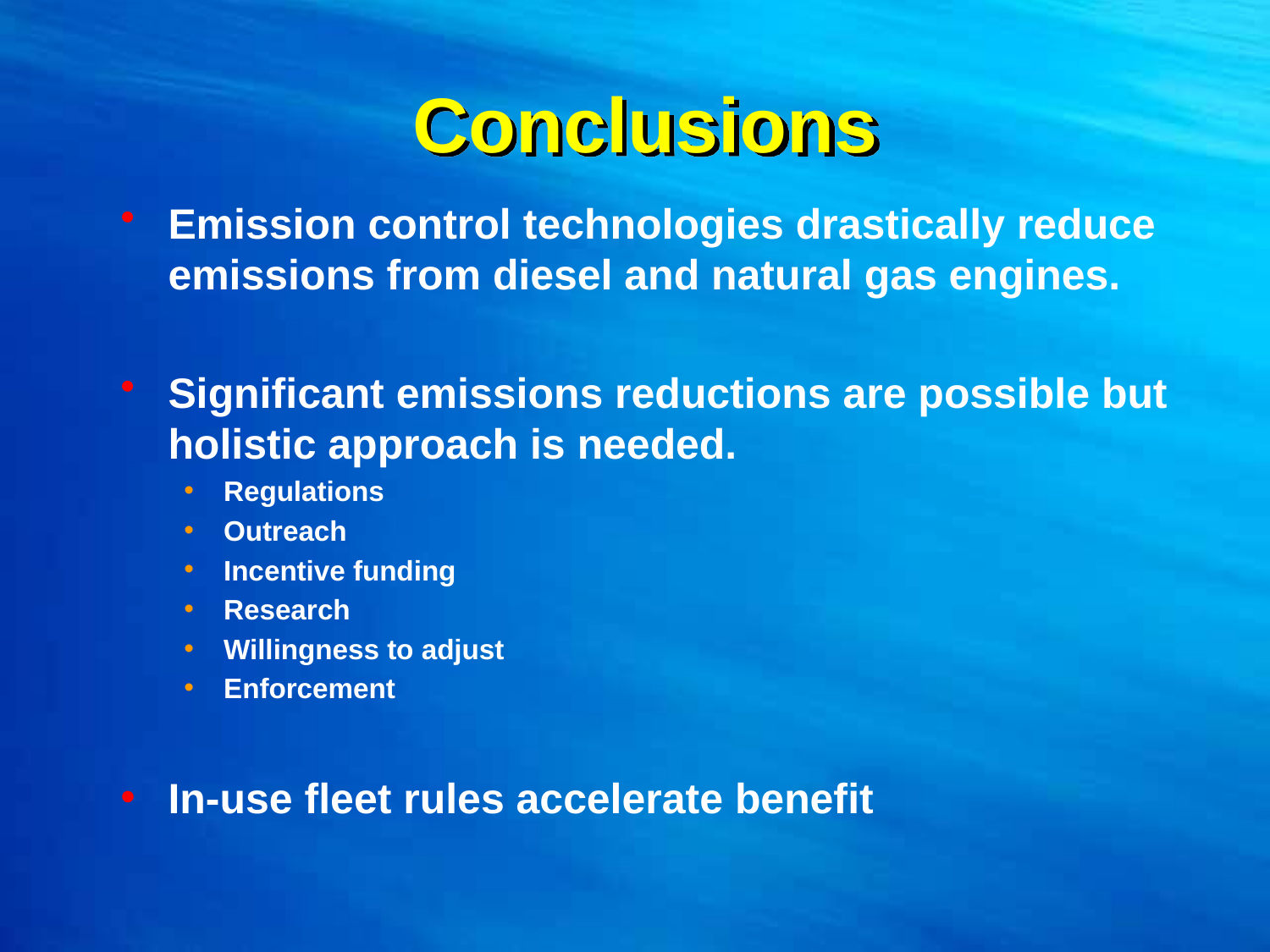

# Conclusions
Emission control technologies drastically reduce emissions from diesel and natural gas engines.

Significant emissions reductions are possible but holistic approach is needed.
Regulations
Outreach
Incentive funding
Research
Willingness to adjust
Enforcement

In-use fleet rules accelerate benefit